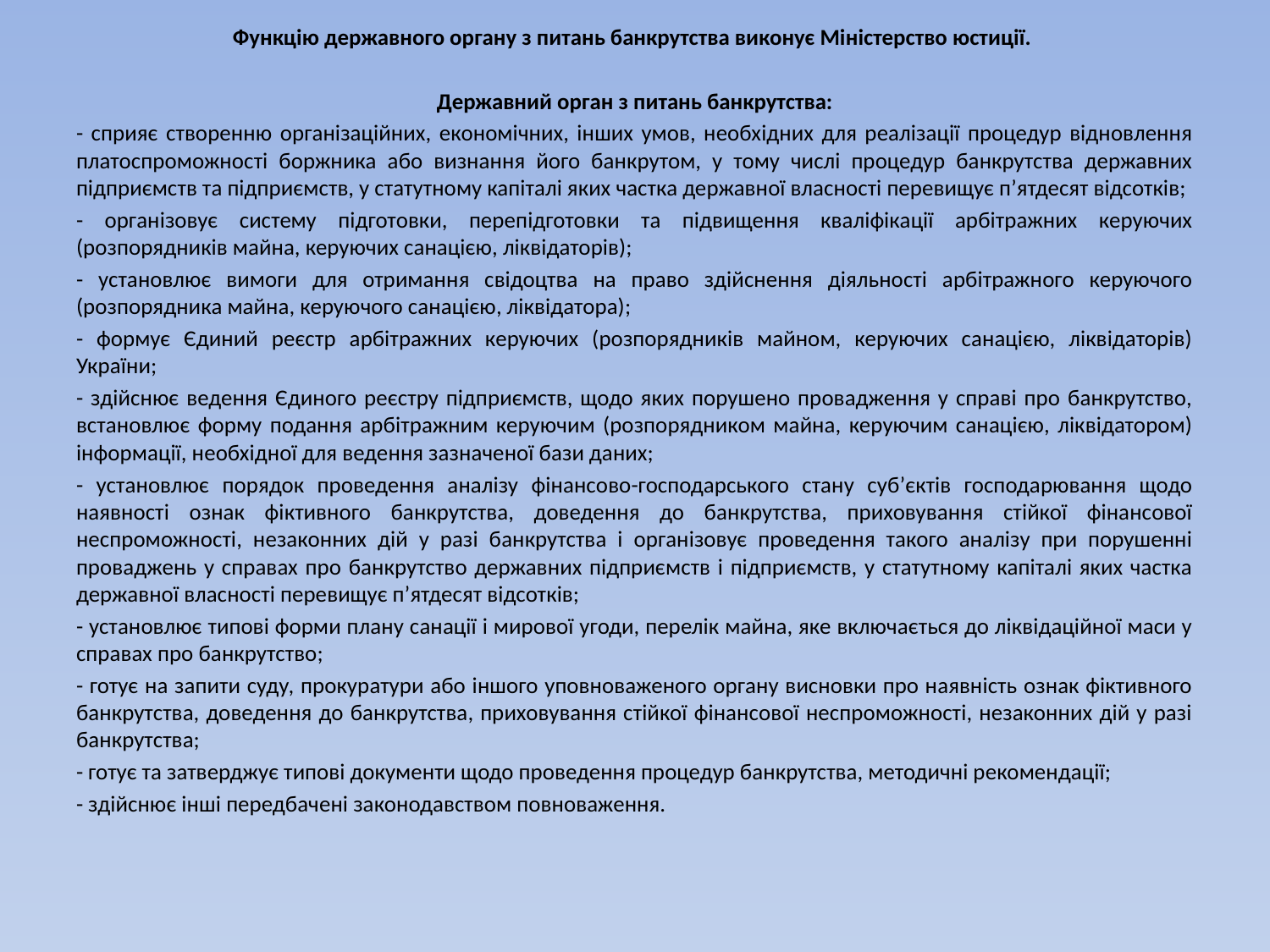

Функцію державного органу з питань банкрутства виконує Міністерство юстиції.

Державний орган з питань банкрутства:
- сприяє створенню організаційних, економічних, інших умов, необхідних для реалізації процедур відновлення платоспроможності боржника або визнання його банкрутом, у тому числі процедур банкрутства державних підприємств та підприємств, у статутному капіталі яких частка державної власності перевищує п’ятдесят відсотків;
- організовує систему підготовки, перепідготовки та підвищення кваліфікації арбітражних керуючих (розпорядників майна, керуючих санацією, ліквідаторів);
- установлює вимоги для отримання свідоцтва на право здійснення діяльності арбітражного керуючого (розпорядника майна, керуючого санацією, ліквідатора);
- формує Єдиний реєстр арбітражних керуючих (розпорядників майном, керуючих санацією, ліквідаторів) України;
- здійснює ведення Єдиного реєстру підприємств, щодо яких порушено провадження у справі про банкрутство, встановлює форму подання арбітражним керуючим (розпорядником майна, керуючим санацією, ліквідатором) інформації, необхідної для ведення зазначеної бази даних;
- установлює порядок проведення аналізу фінансово-господарського стану суб’єктів господарювання щодо наявності ознак фіктивного банкрутства, доведення до банкрутства, приховування стійкої фінансової неспроможності, незаконних дій у разі банкрутства і організовує проведення такого аналізу при порушенні проваджень у справах про банкрутство державних підприємств і підприємств, у статутному капіталі яких частка державної власності перевищує п’ятдесят відсотків;
- установлює типові форми плану санації і мирової угоди, перелік майна, яке включається до ліквідаційної маси у справах про банкрутство;
- готує на запити суду, прокуратури або іншого уповноваженого органу висновки про наявність ознак фіктивного банкрутства, доведення до банкрутства, приховування стійкої фінансової неспроможності, незаконних дій у разі банкрутства;
- готує та затверджує типові документи щодо проведення процедур банкрутства, методичні рекомендації;
- здійснює інші передбачені законодавством повноваження.